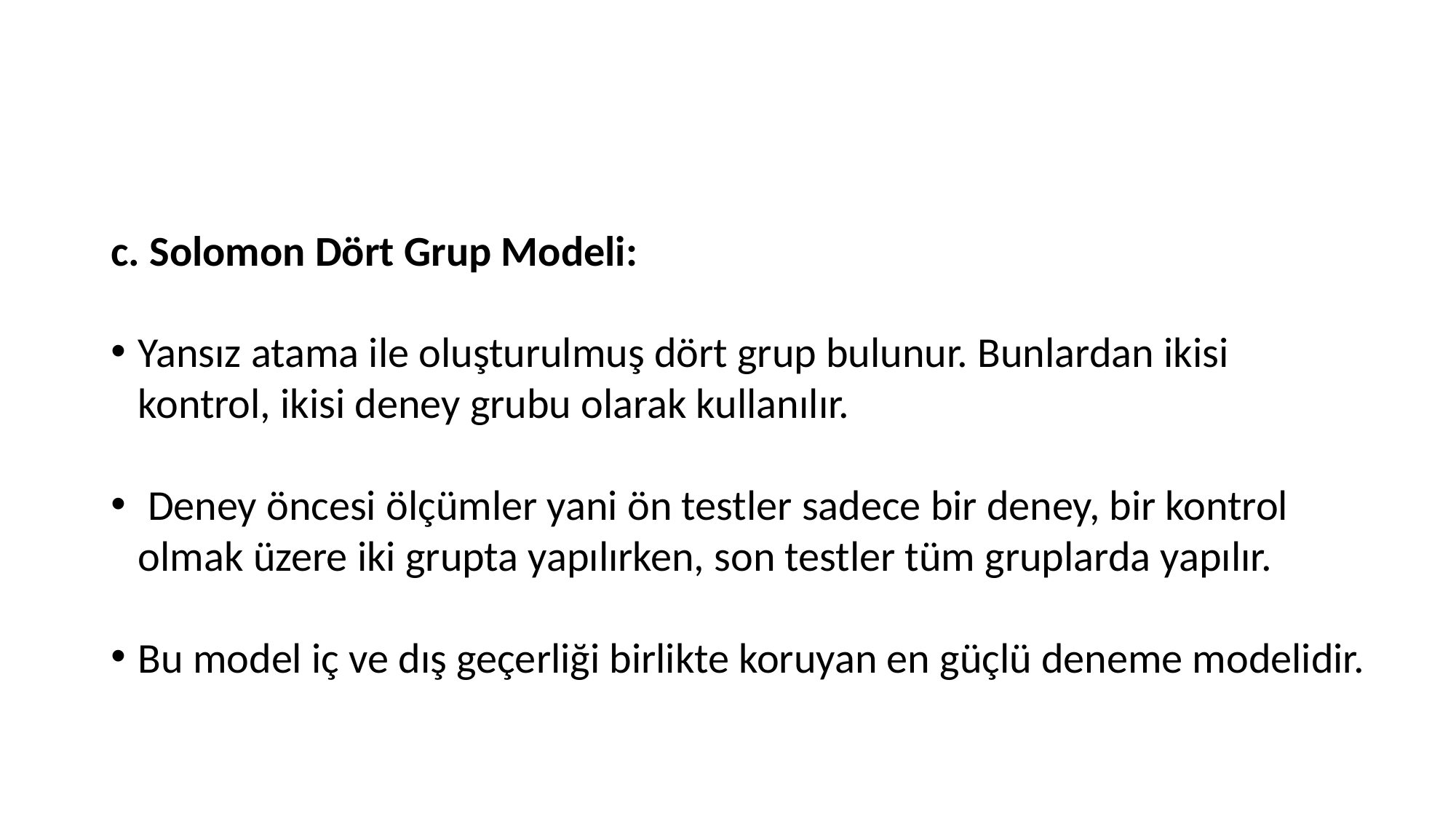

#
c. Solomon Dört Grup Modeli:

Yansız atama ile oluşturulmuş dört grup bulunur. Bunlardan ikisi kontrol, ikisi deney grubu olarak kullanılır.

 Deney öncesi ölçümler yani ön testler sadece bir deney, bir kontrol olmak üzere iki grupta yapılırken, son testler tüm gruplarda yapılır.

Bu model iç ve dış geçerliği birlikte koruyan en güçlü deneme modelidir.